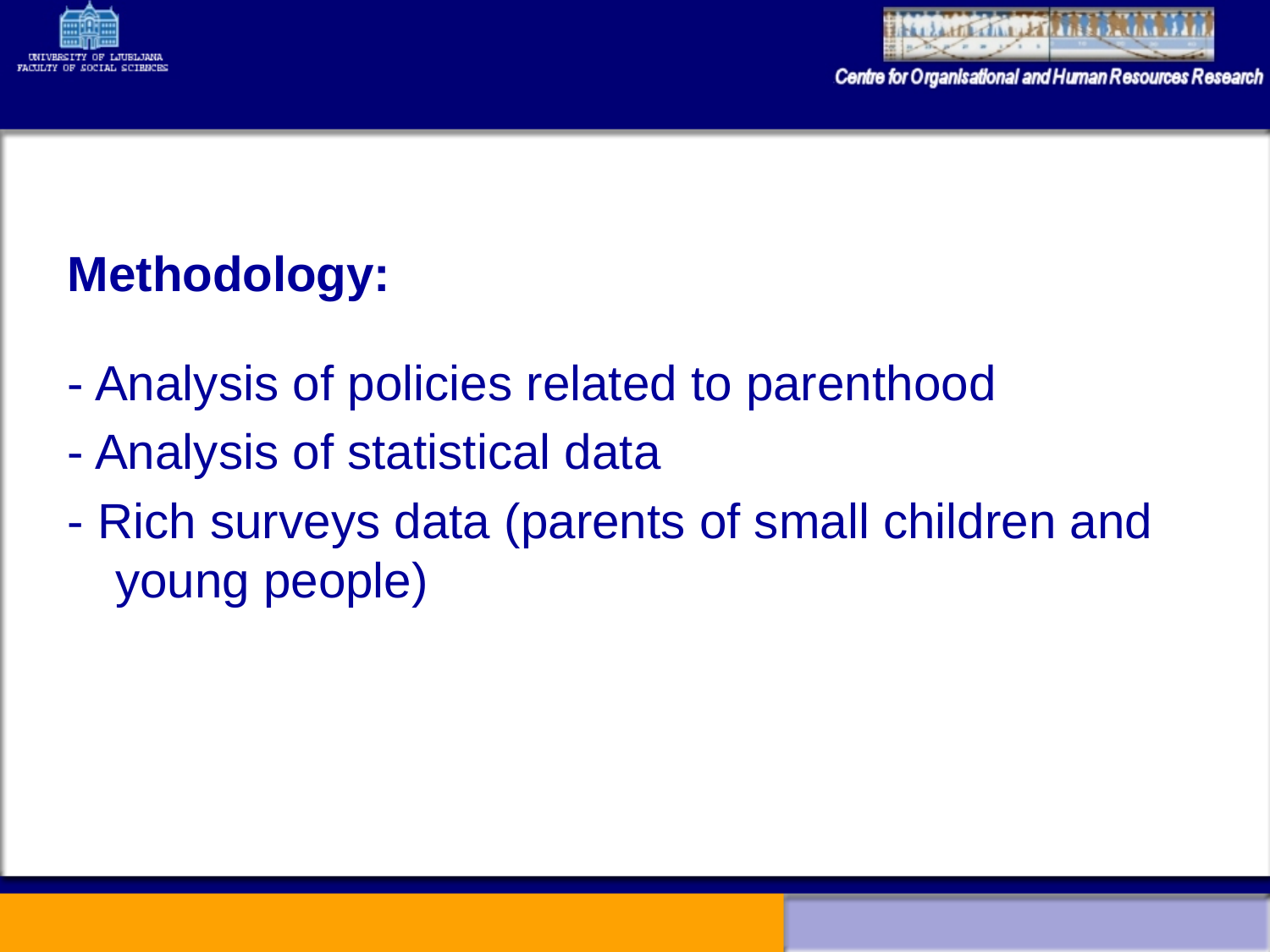

Methodology:

- Analysis of policies related to parenthood
- Analysis of statistical data
- Rich surveys data (parents of small children and young people)